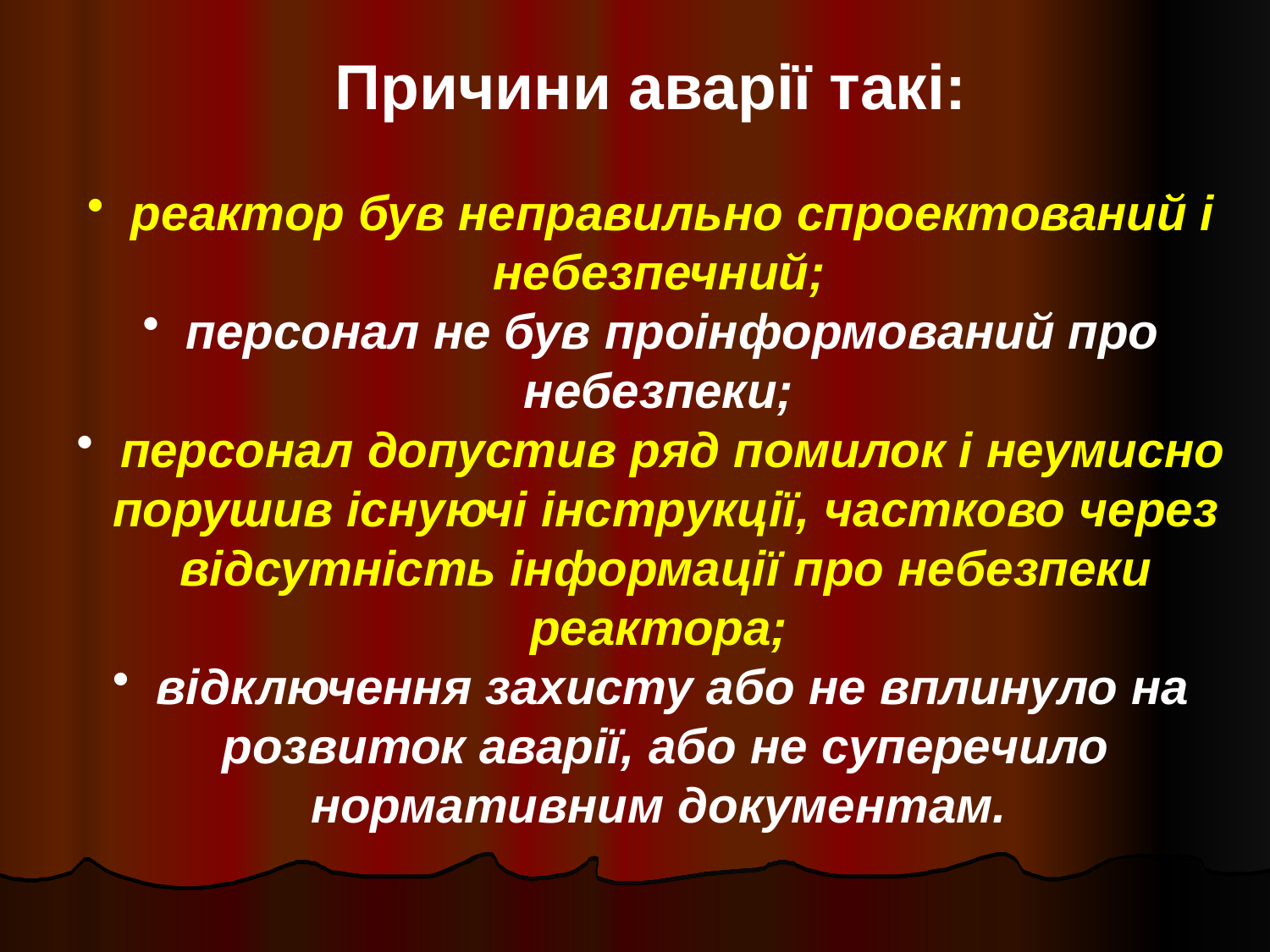

Причини аварії такі:

 реактор був неправильно спроектований і небезпечний;
 персонал не був проінформований про небезпеки;
 персонал допустив ряд помилок і неумисно порушив існуючі інструкції, частково через відсутність інформації про небезпеки реактора;
 відключення захисту або не вплинуло на розвиток аварії, або не суперечило нормативним документам.